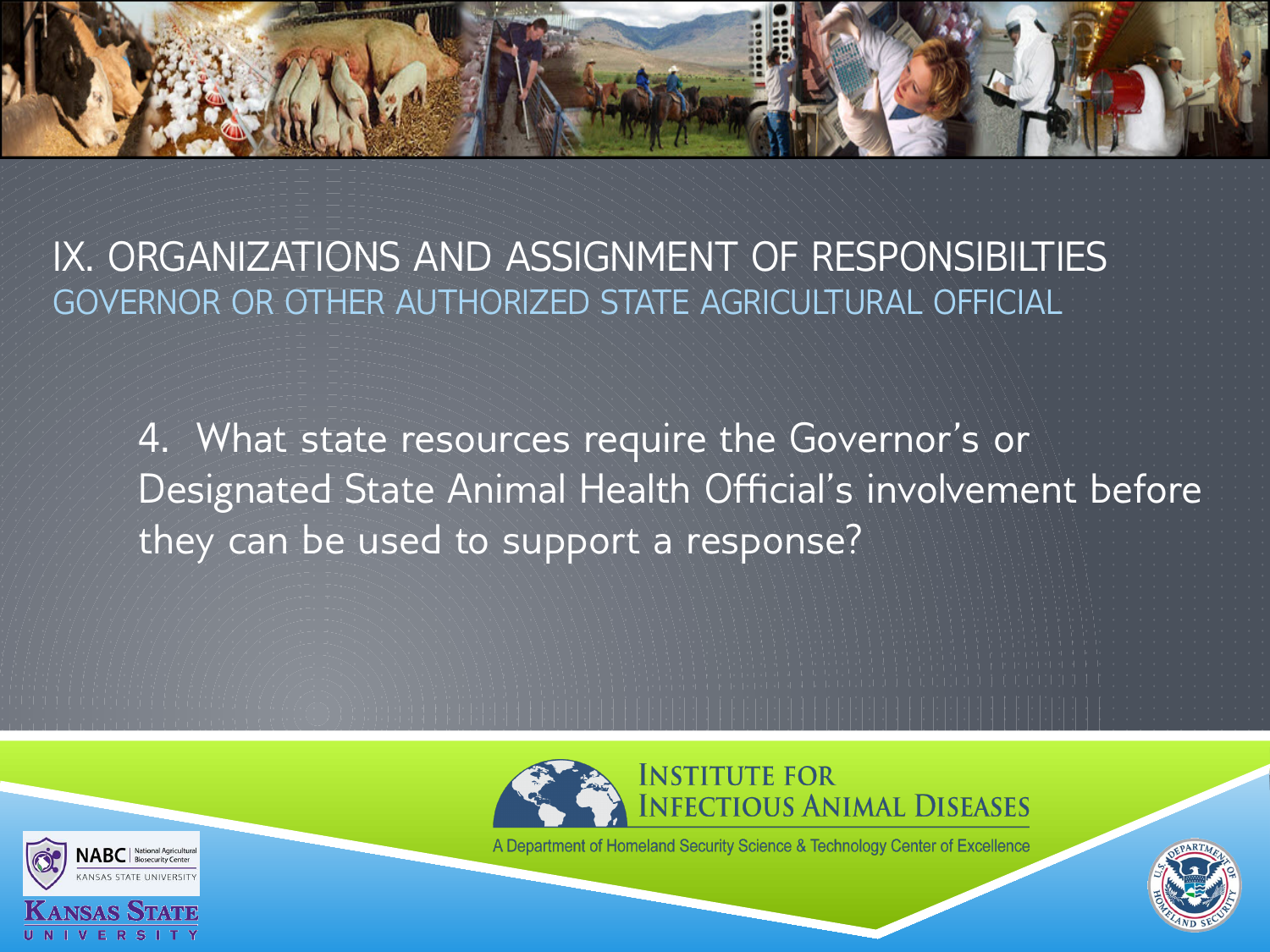

# IX. ORGANIZATIONS AND ASSIGNMENT OF RESPONSIBILTIES Governor or Other Authorized State Agricultural Official
4.  What state resources require the Governor’s or Designated State Animal Health Official’s involvement before they can be used to support a response?